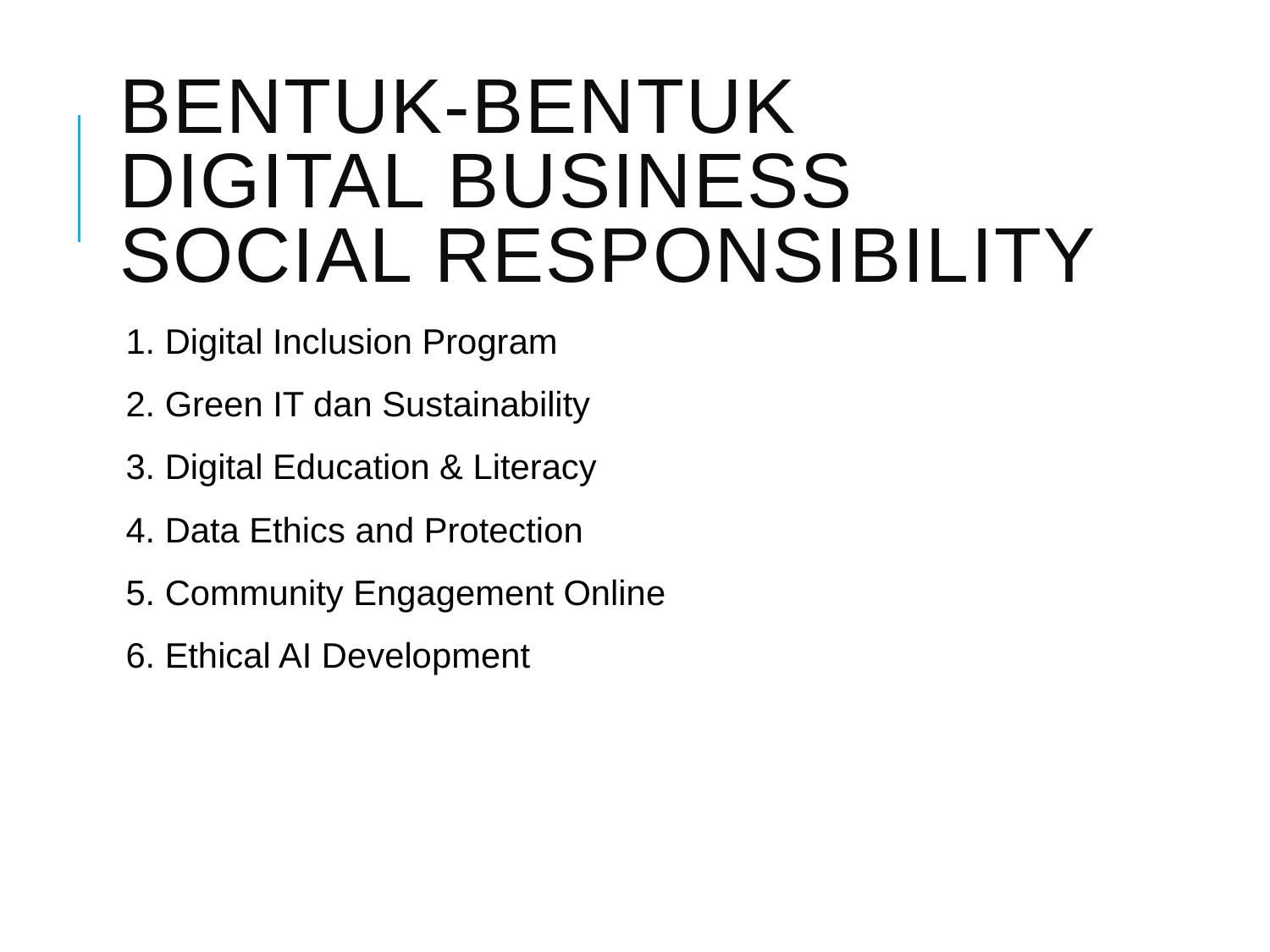

# Bentuk-Bentuk Digital Business Social Responsibility
1. Digital Inclusion Program
2. Green IT dan Sustainability
3. Digital Education & Literacy
4. Data Ethics and Protection
5. Community Engagement Online
6. Ethical AI Development